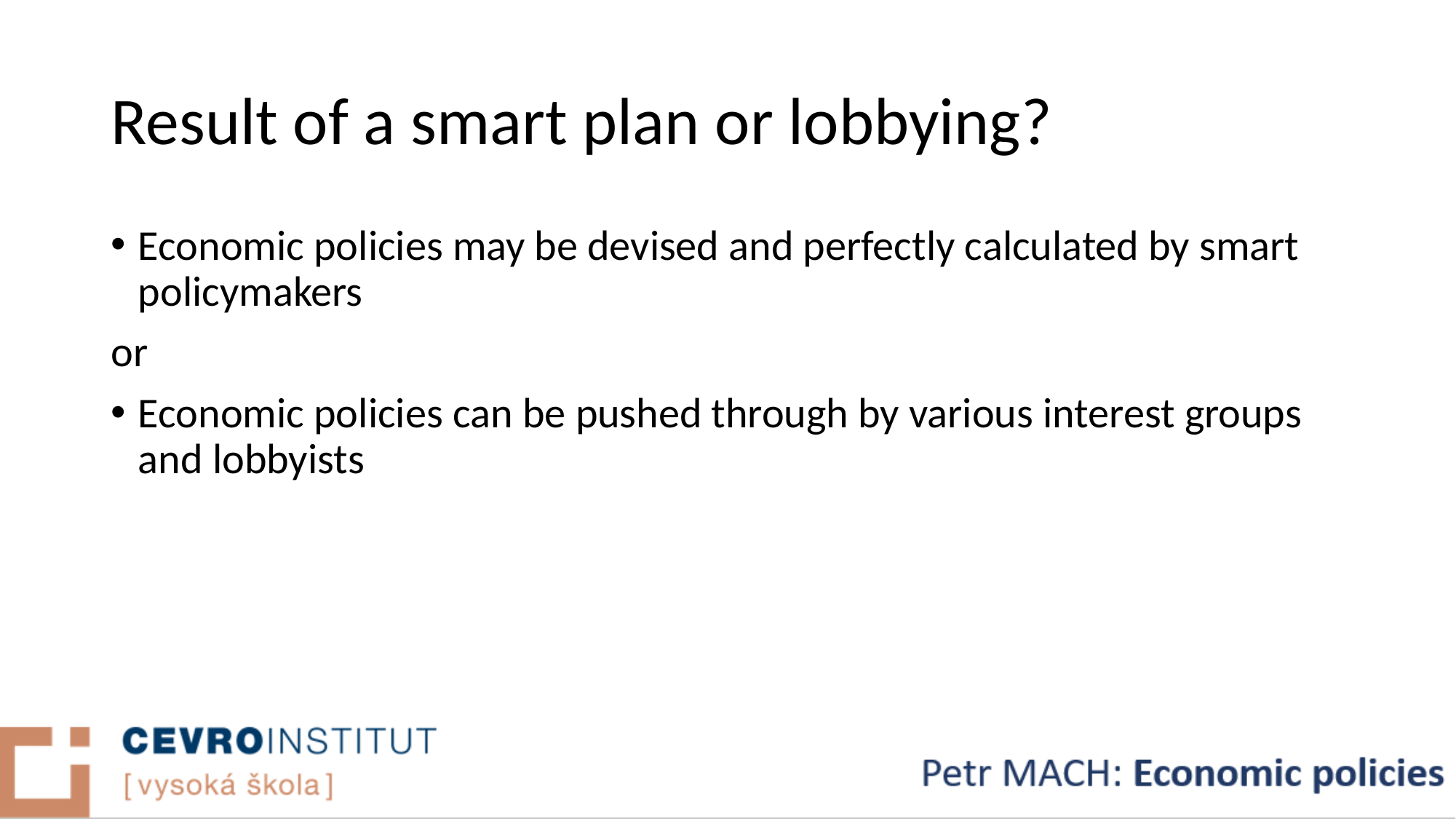

# Result of a smart plan or lobbying?
Economic policies may be devised and perfectly calculated by smart policymakers
or
Economic policies can be pushed through by various interest groups and lobbyists